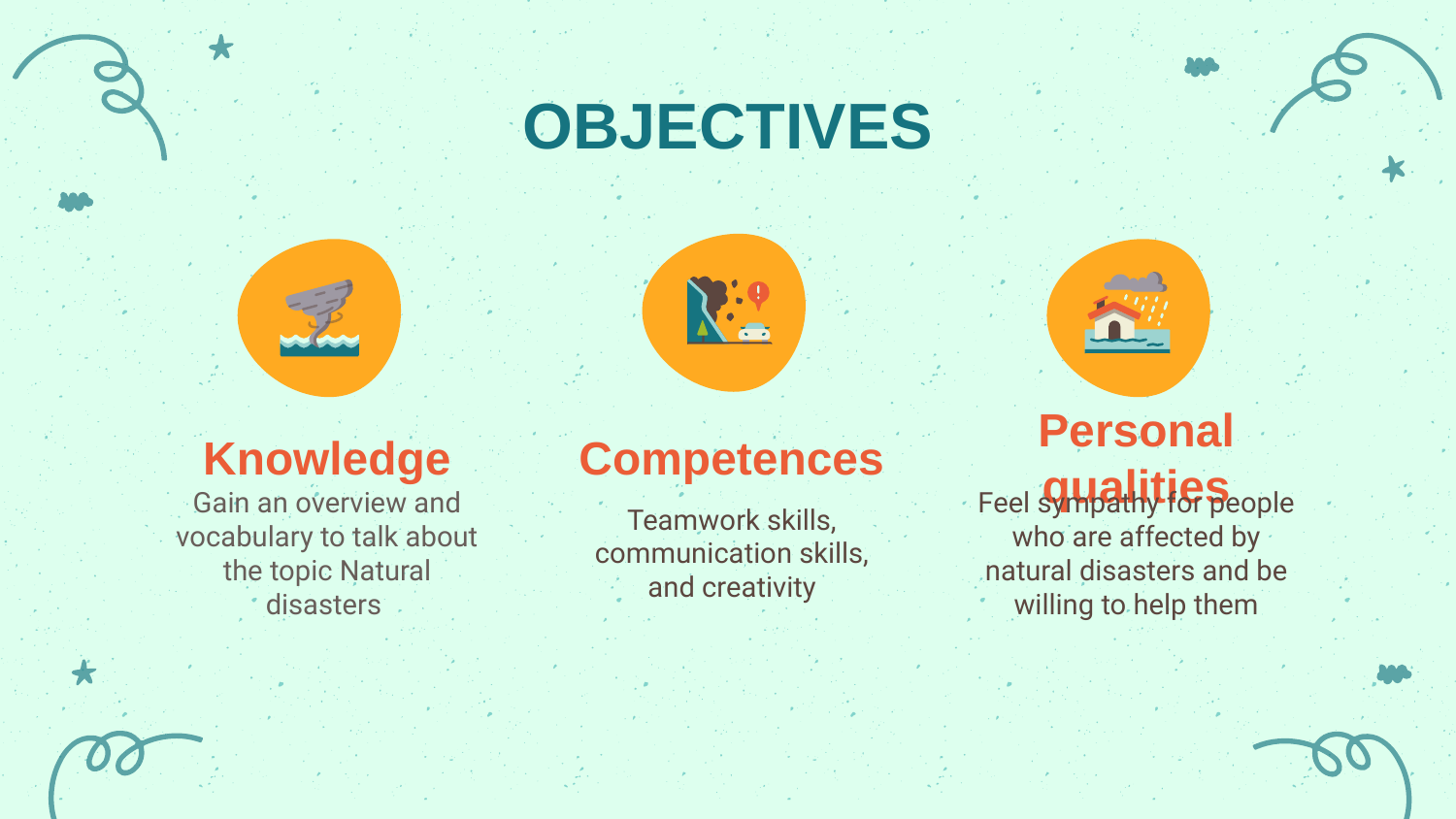

OBJECTIVES

# Knowledge
Competences
Personal qualities
Gain an overview and vocabulary to talk about the topic Natural disasters
Teamwork skills, communication skills, and creativity
Feel sympathy for people who are affected by natural disasters and be willing to help them